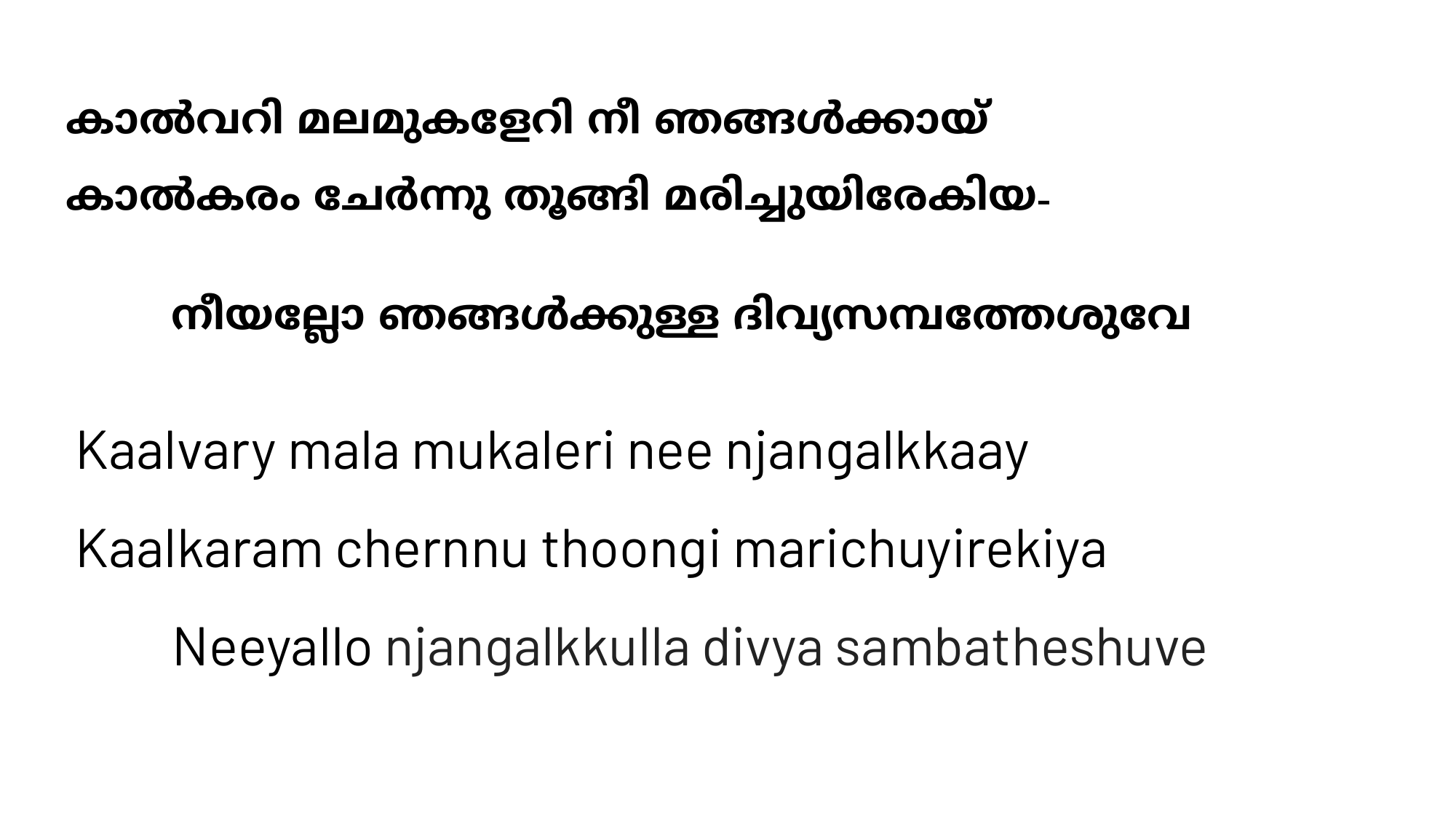

# കാല്‍വറി മലമുകളേറി നീ ഞങ്ങള്‍ക്കായ് കാല്‍കരം ചേര്‍ന്നു തൂങ്ങി മരിച്ചുയിരേകിയ- നീയല്ലോ ഞങ്ങള്‍ക്കുള്ള ദിവ്യസമ്പത്തേശുവേ
Kaalvary mala mukaleri nee njangalkkaay
Kaalkaram chernnu thoongi marichuyirekiya
                Neeyallo njangalkkulla divya sambatheshuve